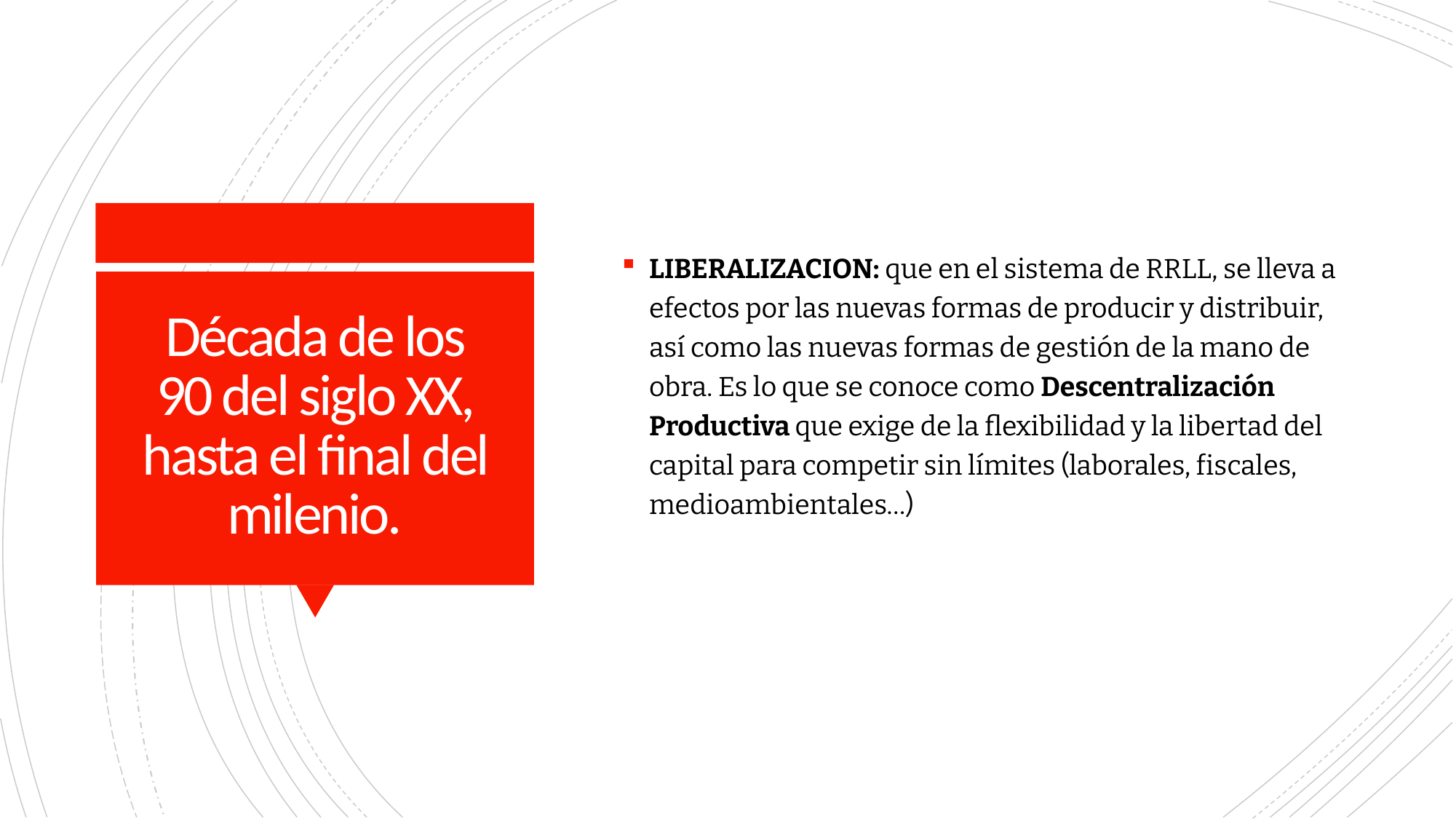

LIBERALIZACION: que en el sistema de RRLL, se lleva a efectos por las nuevas formas de producir y distribuir, así como las nuevas formas de gestión de la mano de obra. Es lo que se conoce como Descentralización Productiva que exige de la flexibilidad y la libertad del capital para competir sin límites (laborales, fiscales, medioambientales…)

# Década de los 90 del siglo XX, hasta el final del milenio.